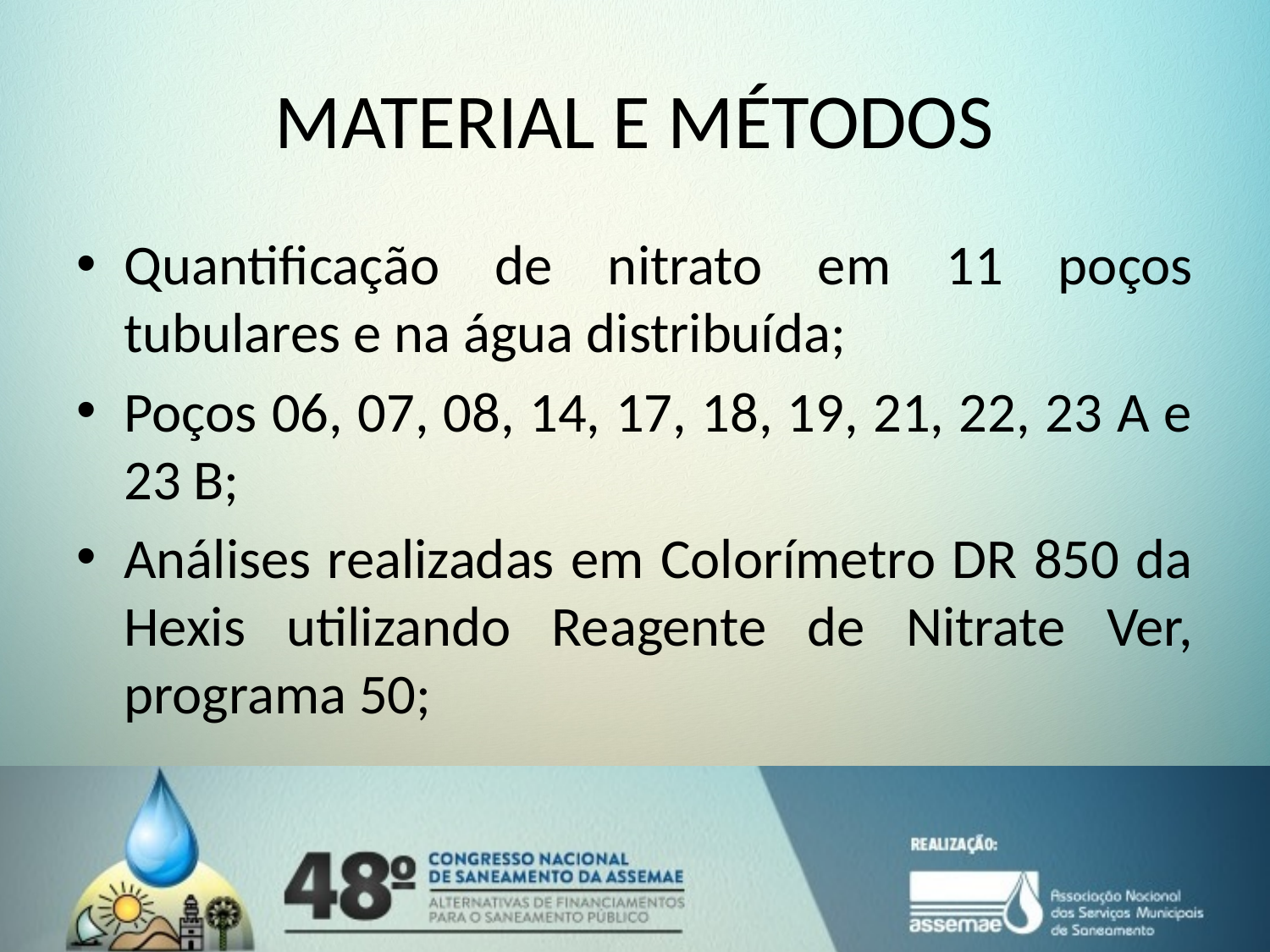

# MATERIAL E MÉTODOS
Quantificação de nitrato em 11 poços tubulares e na água distribuída;
Poços 06, 07, 08, 14, 17, 18, 19, 21, 22, 23 A e 23 B;
Análises realizadas em Colorímetro DR 850 da Hexis utilizando Reagente de Nitrate Ver, programa 50;